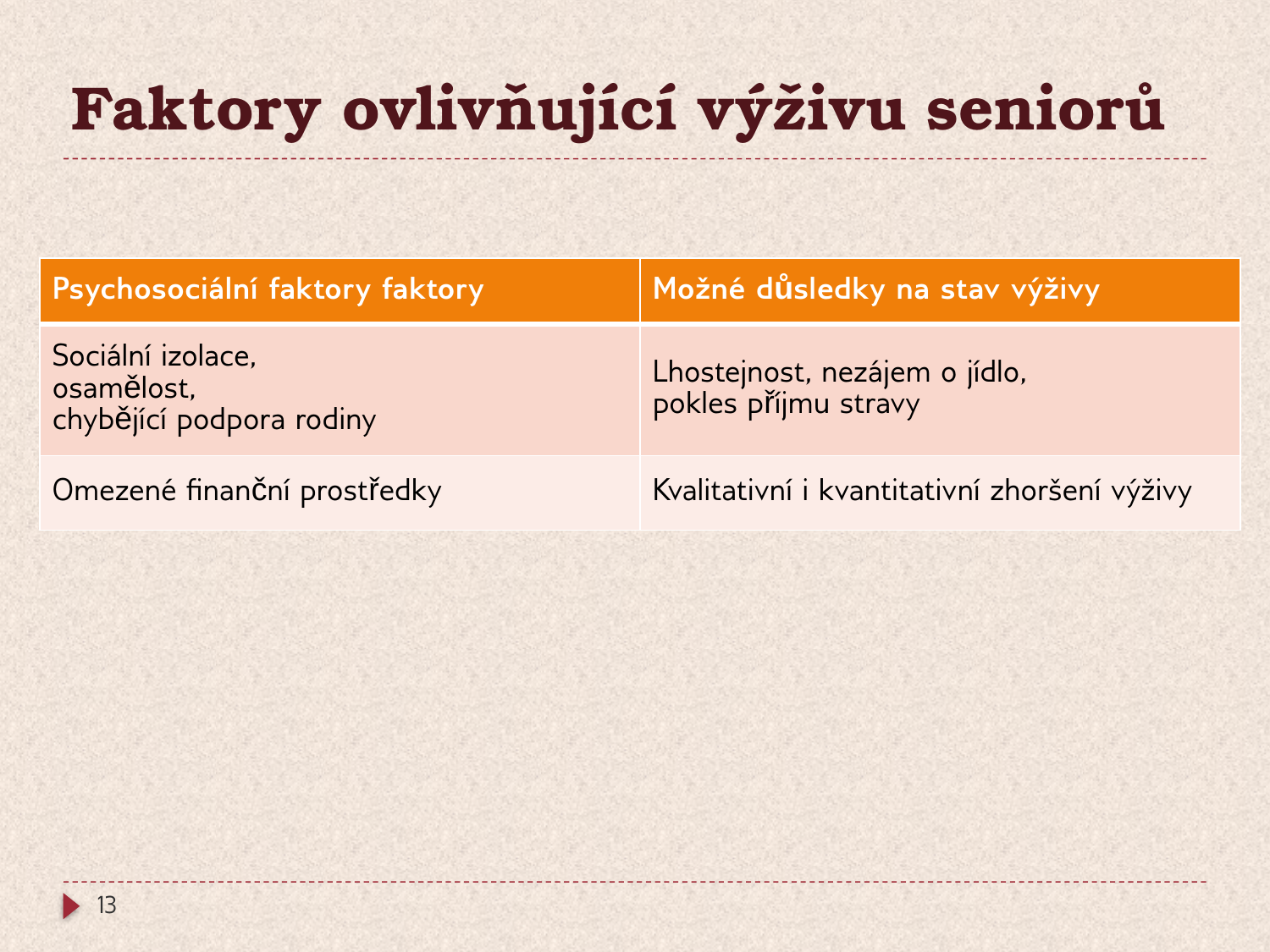

# Faktory ovlivňující výživu seniorů

| Psychosociální faktory faktory | Možné důsledky na stav výživy |
| --- | --- |
| Sociální izolace, osamělost, chybějící podpora rodiny | Lhostejnost, nezájem o jídlo, pokles příjmu stravy |
| Omezené finanční prostředky | Kvalitativní i kvantitativní zhoršení výživy |
13